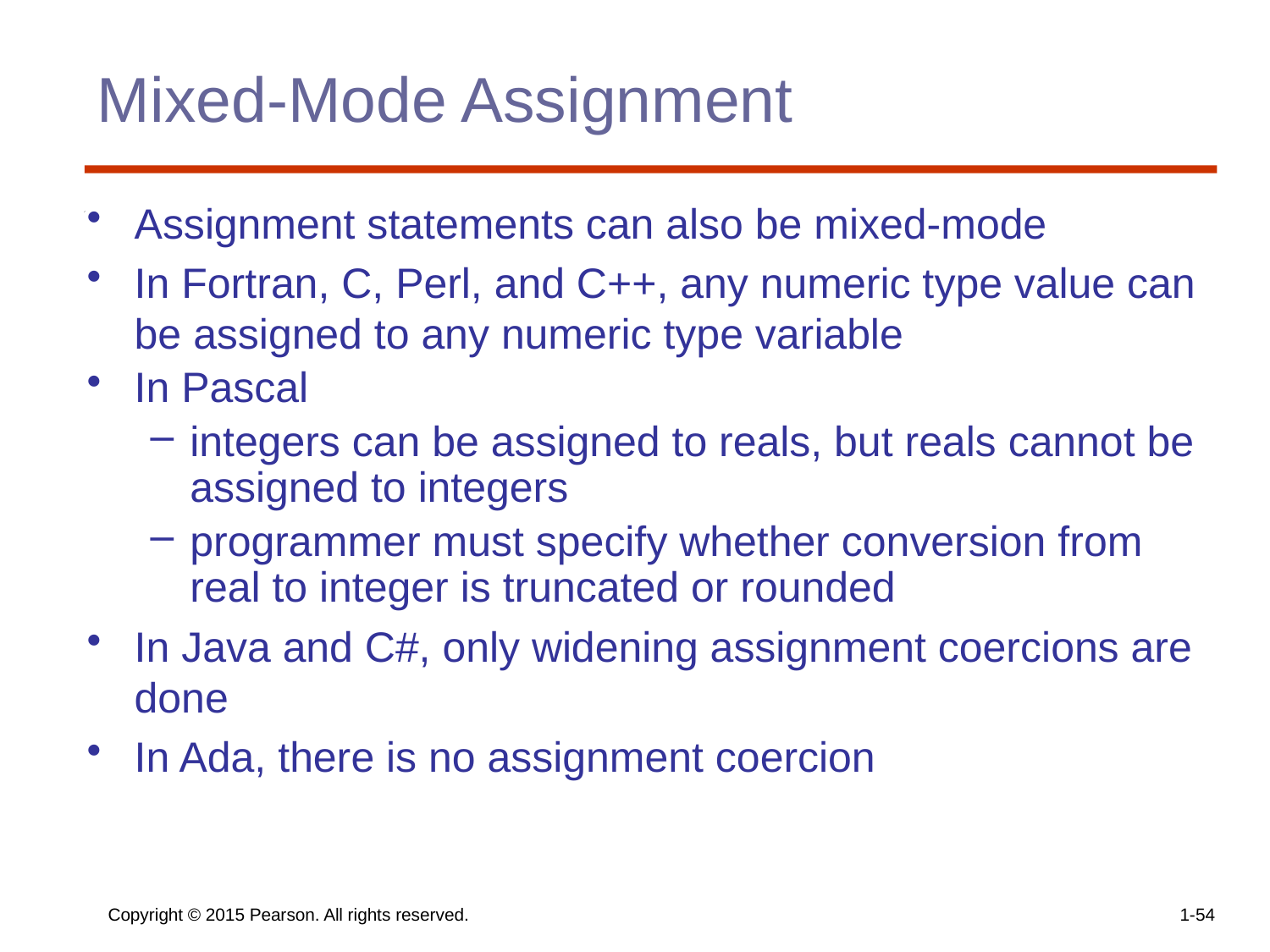

# Mixed-Mode Assignment
Assignment statements can also be mixed-mode
In Fortran, C, Perl, and C++, any numeric type value can be assigned to any numeric type variable
In Pascal
integers can be assigned to reals, but reals cannot be assigned to integers
programmer must specify whether conversion from real to integer is truncated or rounded
In Java and C#, only widening assignment coercions are done
In Ada, there is no assignment coercion
Copyright © 2015 Pearson. All rights reserved.
1-54